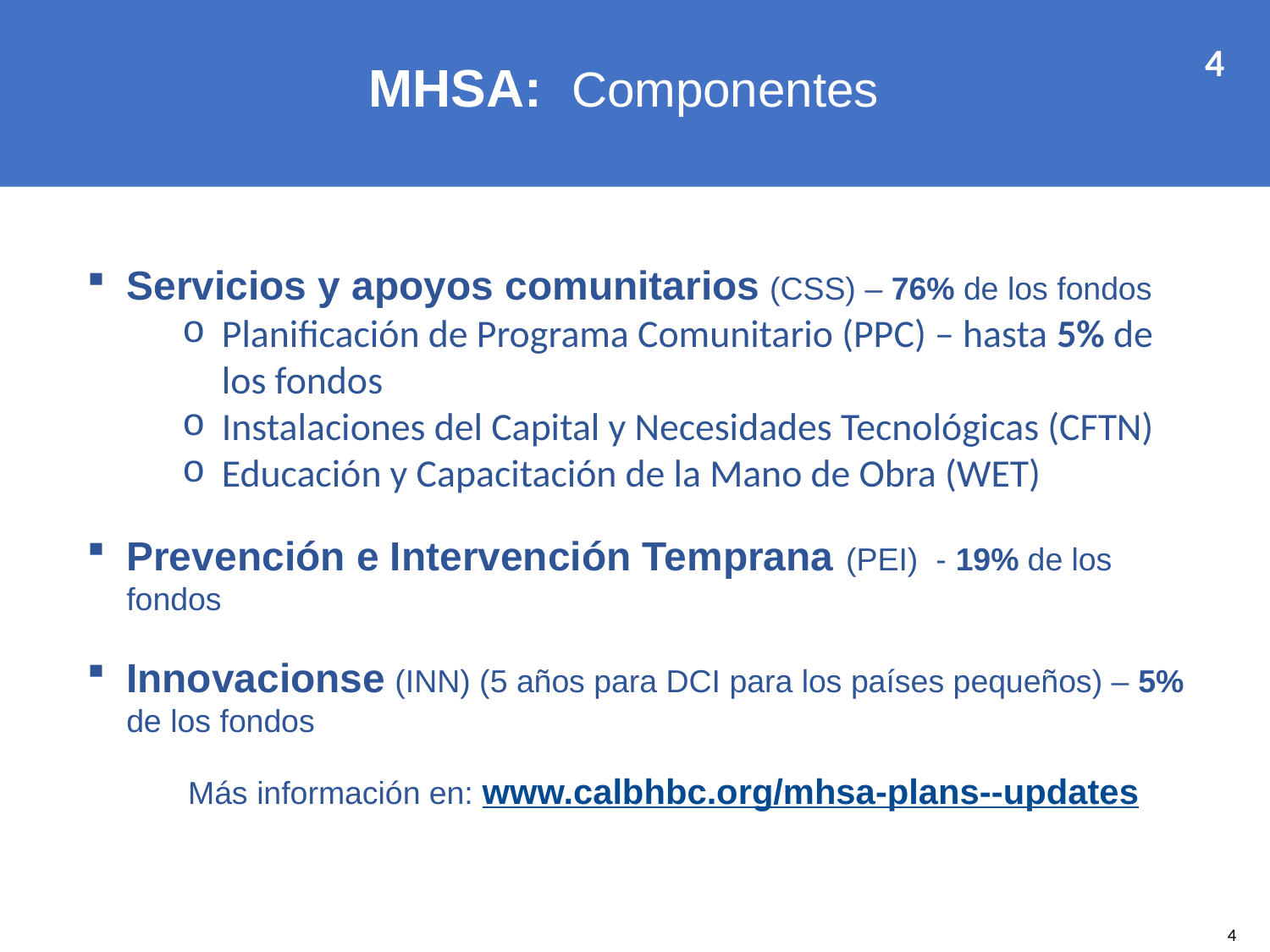

MHSA:  Componentes
4

Servicios y apoyos comunitarios (CSS) – 76% de los fondos
Planificación de Programa Comunitario (PPC) – hasta 5% de los fondos
Instalaciones del Capital y Necesidades Tecnológicas (CFTN)
Educación y Capacitación de la Mano de Obra (WET)
Prevención e Intervención Temprana (PEI)  - 19% de los fondos
Innovacionse (INN) (5 años para DCI para los países pequeños) – 5% de los fondos
Más información en: www.calbhbc.org/mhsa-plans--updates